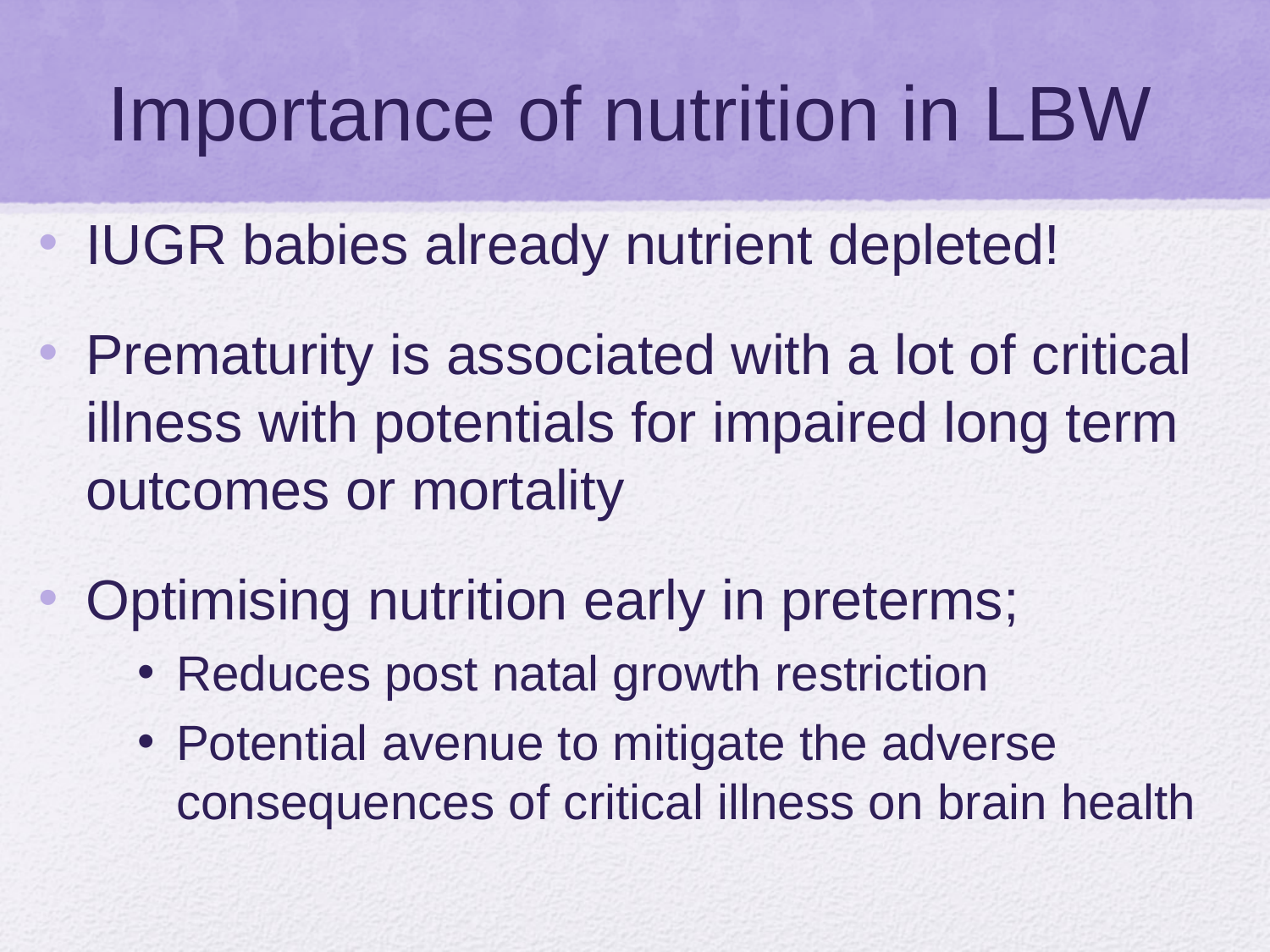

# Importance of nutrition in LBW
IUGR babies already nutrient depleted!
Prematurity is associated with a lot of critical illness with potentials for impaired long term outcomes or mortality
Optimising nutrition early in preterms;
Reduces post natal growth restriction
Potential avenue to mitigate the adverse consequences of critical illness on brain health